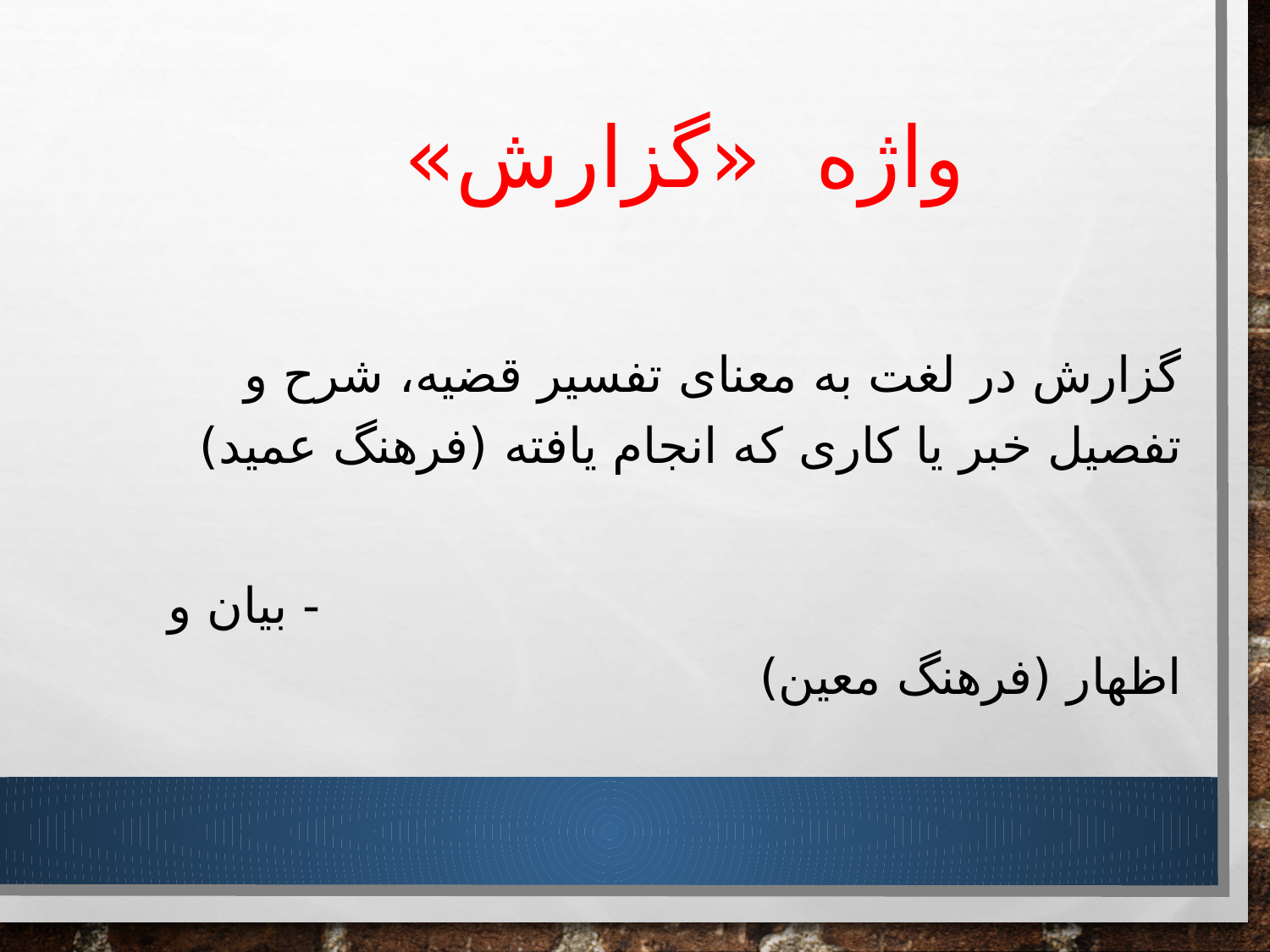

# واژه  «گزارش»
گزارش در لغت به معنای تفسیر قضیه، شرح و تفصیل خبر یا کاری که انجام یافته (فرهنگ عمید)
                                                                                                                          - بیان و اظهار (فرهنگ معین)